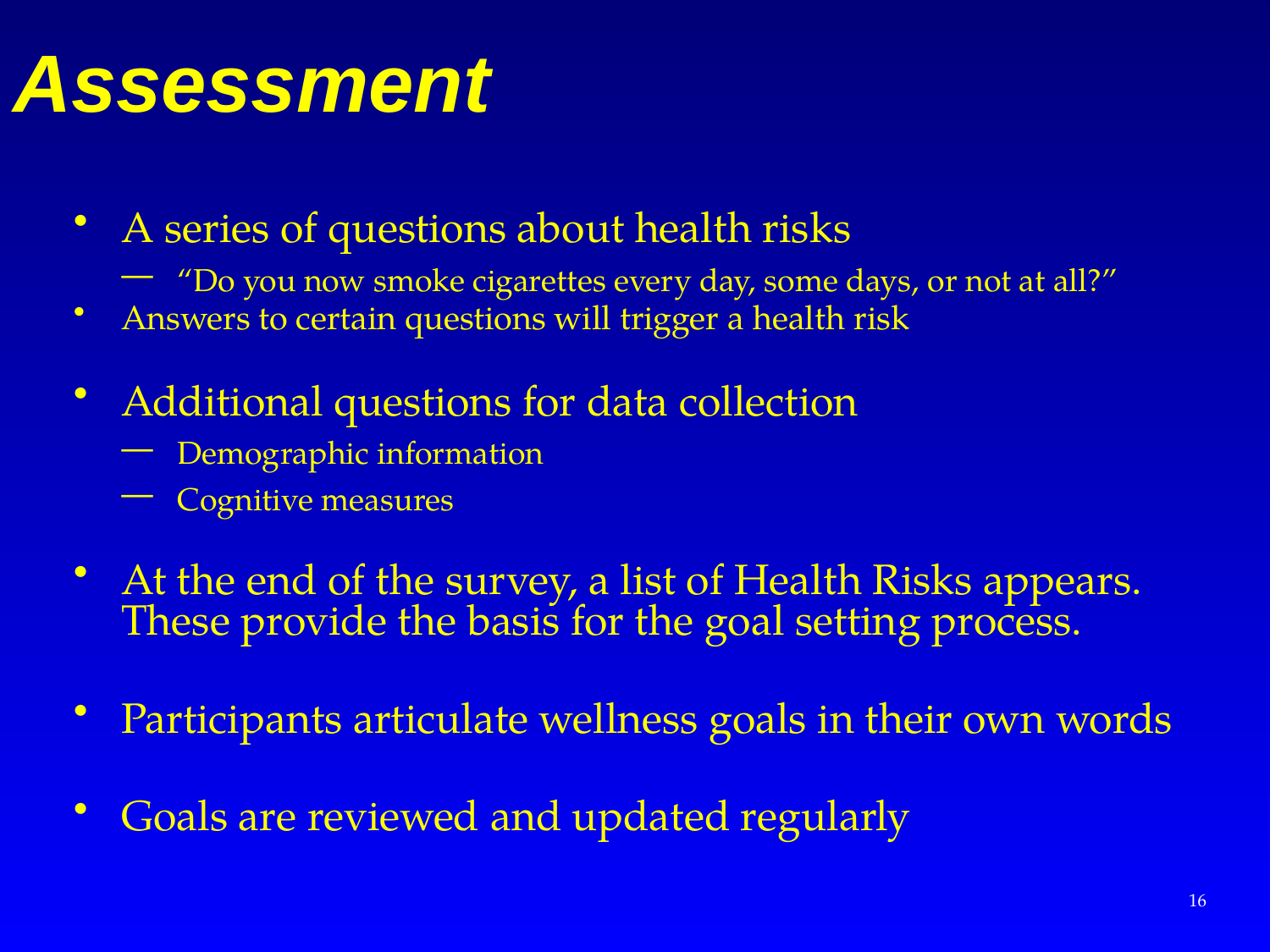

# Assessment
A series of questions about health risks
“Do you now smoke cigarettes every day, some days, or not at all?”
Answers to certain questions will trigger a health risk

Additional questions for data collection
Demographic information
Cognitive measures

At the end of the survey, a list of Health Risks appears. These provide the basis for the goal setting process.

Participants articulate wellness goals in their own words

Goals are reviewed and updated regularly

16